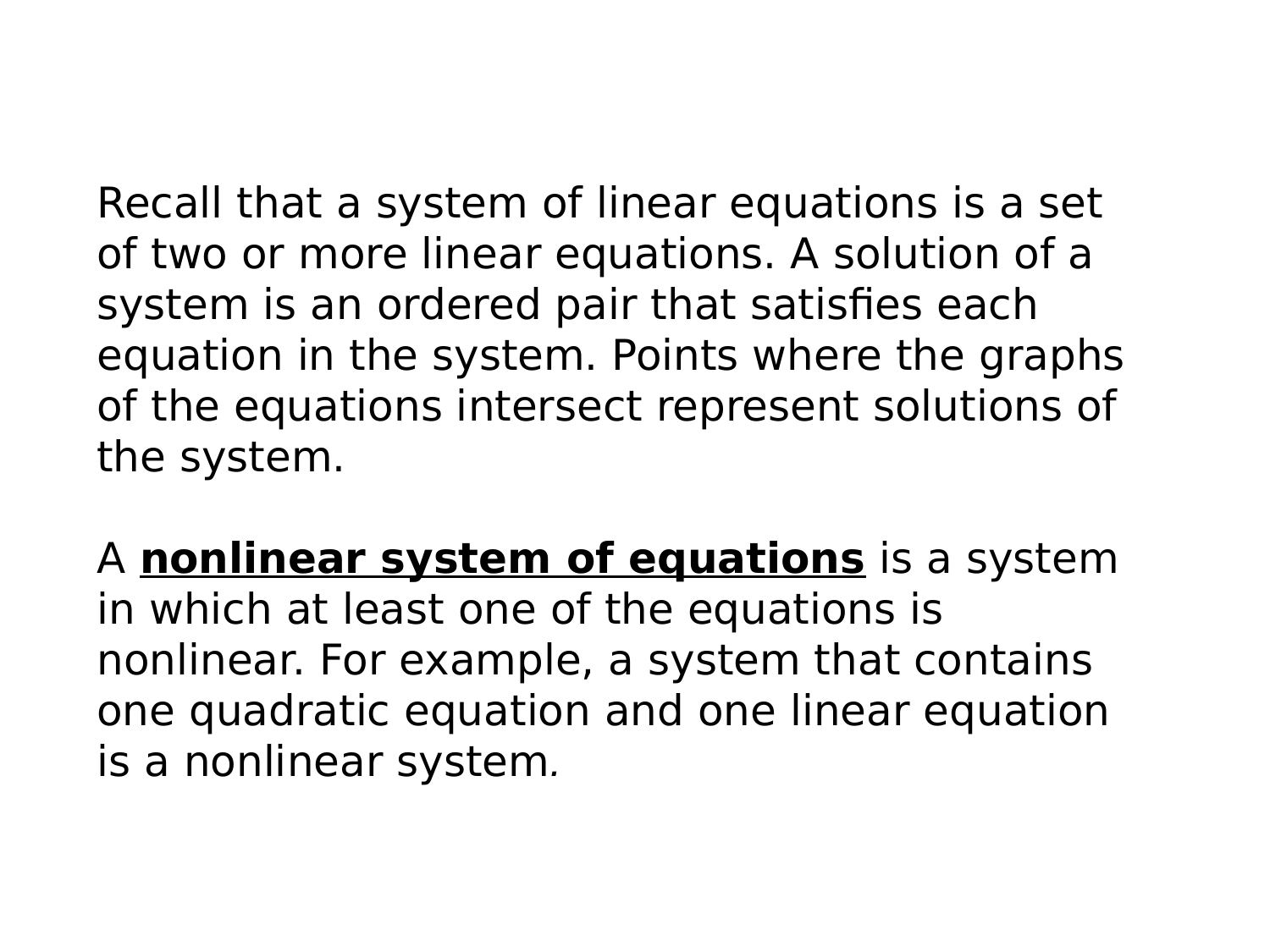

Recall that a system of linear equations is a set of two or more linear equations. A solution of a system is an ordered pair that satisfies each equation in the system. Points where the graphs of the equations intersect represent solutions of the system.

A nonlinear system of equations is a system in which at least one of the equations is nonlinear. For example, a system that contains one quadratic equation and one linear equation is a nonlinear system.